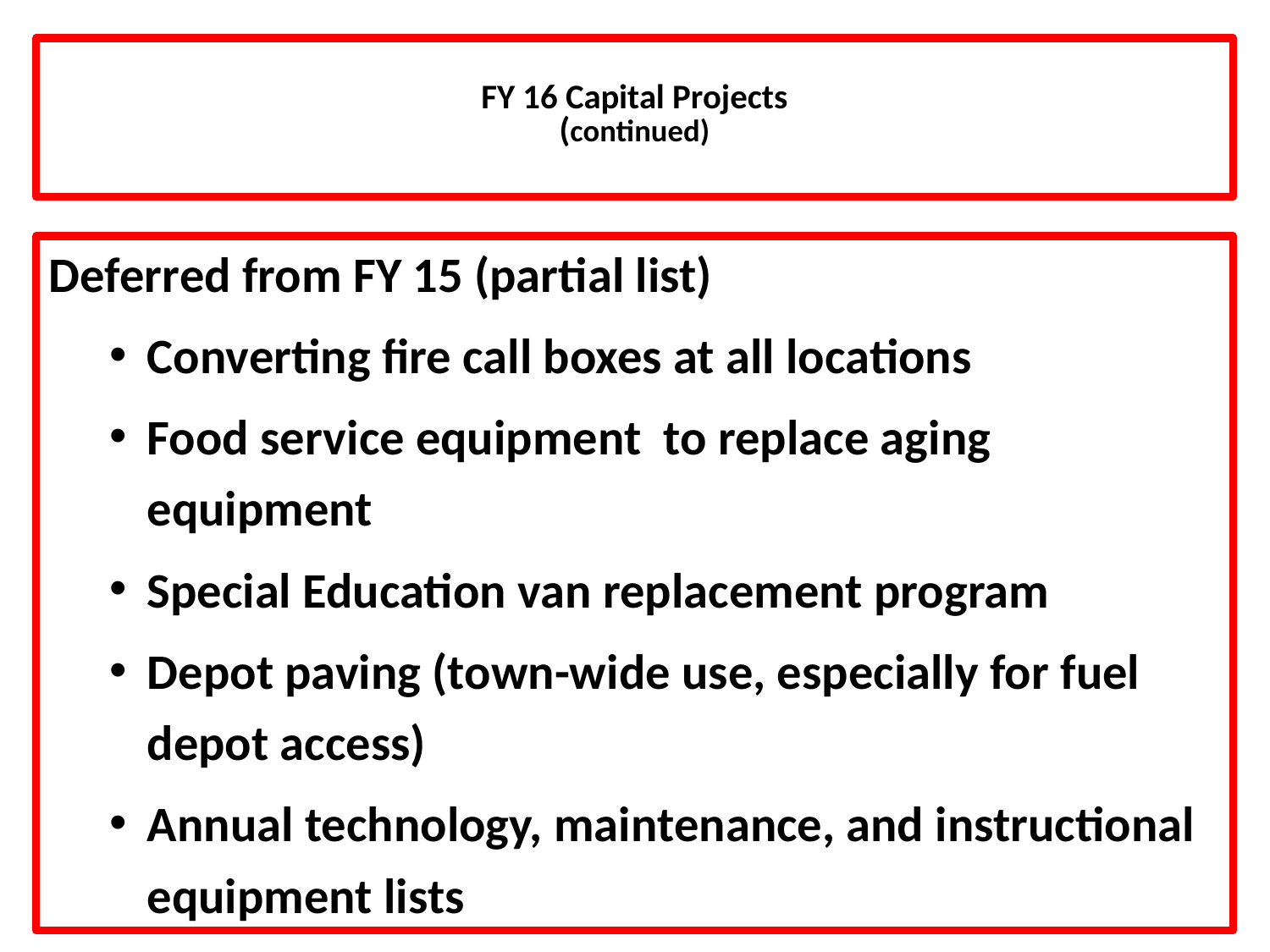

# FY 16 Capital Projects (continued)
Deferred from FY 15 (partial list)
Converting fire call boxes at all locations
Food service equipment  to replace aging equipment
Special Education van replacement program
Depot paving (town-wide use, especially for fuel depot access)
Annual technology, maintenance, and instructional equipment lists